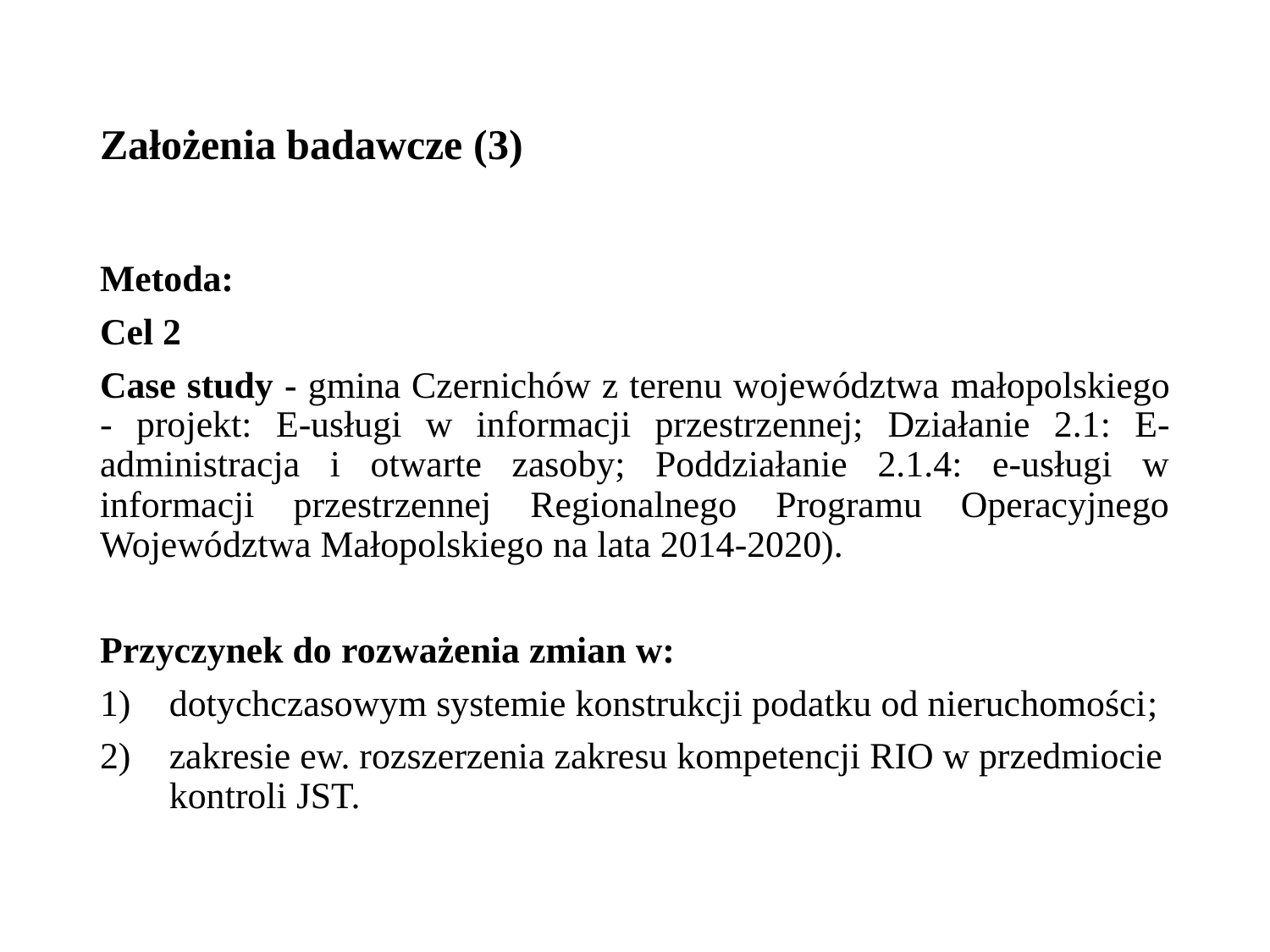

# Założenia badawcze (3)
Metoda:
Cel 2
Case study - gmina Czernichów z terenu województwa małopolskiego - projekt: E-usługi w informacji przestrzennej; Działanie 2.1: E-administracja i otwarte zasoby; Poddziałanie 2.1.4: e-usługi w informacji przestrzennej Regionalnego Programu Operacyjnego Województwa Małopolskiego na lata 2014-2020).

Przyczynek do rozważenia zmian w:
dotychczasowym systemie konstrukcji podatku od nieruchomości;
zakresie ew. rozszerzenia zakresu kompetencji RIO w przedmiocie kontroli JST.